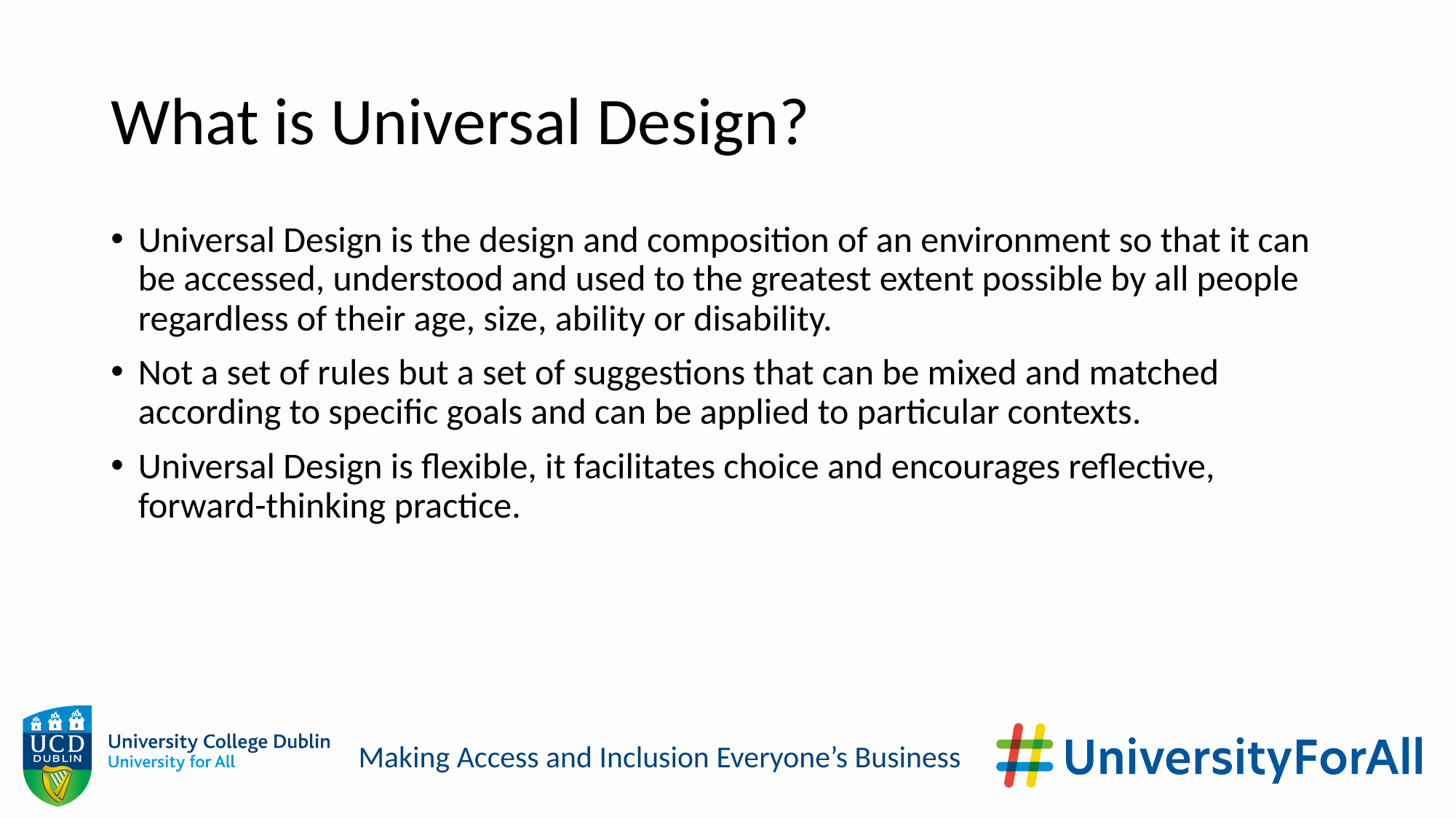

# What is Universal Design?
Universal Design is the design and composition of an environment so that it can be accessed, understood and used to the greatest extent possible by all people regardless of their age, size, ability or disability.
Not a set of rules but a set of suggestions that can be mixed and matched according to specific goals and can be applied to particular contexts.
Universal Design is flexible, it facilitates choice and encourages reflective, forward-thinking practice.